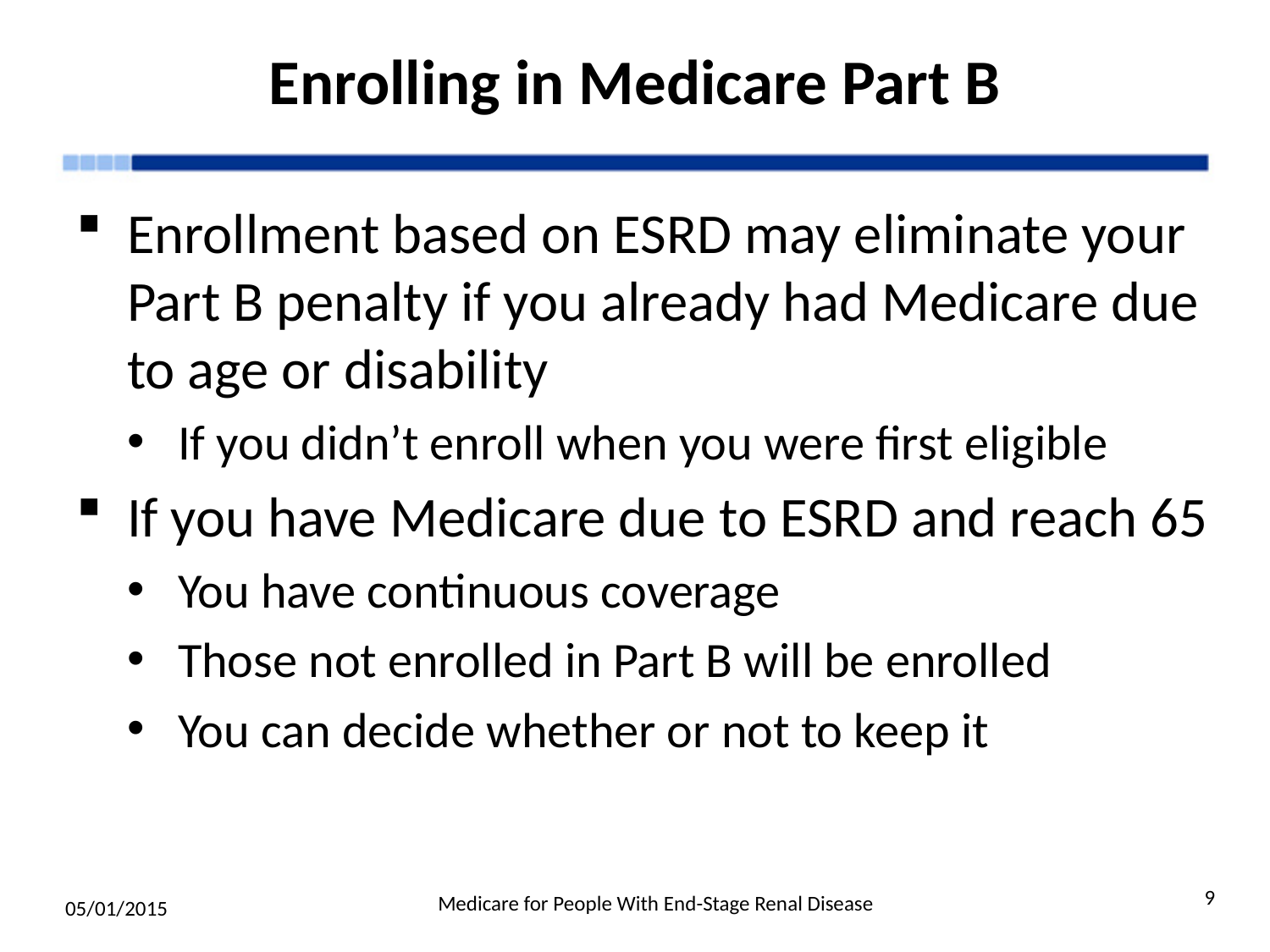

# Enrolling in Medicare Part B
Enrollment based on ESRD may eliminate your Part B penalty if you already had Medicare due to age or disability
If you didn’t enroll when you were first eligible
If you have Medicare due to ESRD and reach 65
You have continuous coverage
Those not enrolled in Part B will be enrolled
You can decide whether or not to keep it
9
Medicare for People With End-Stage Renal Disease
05/01/2015